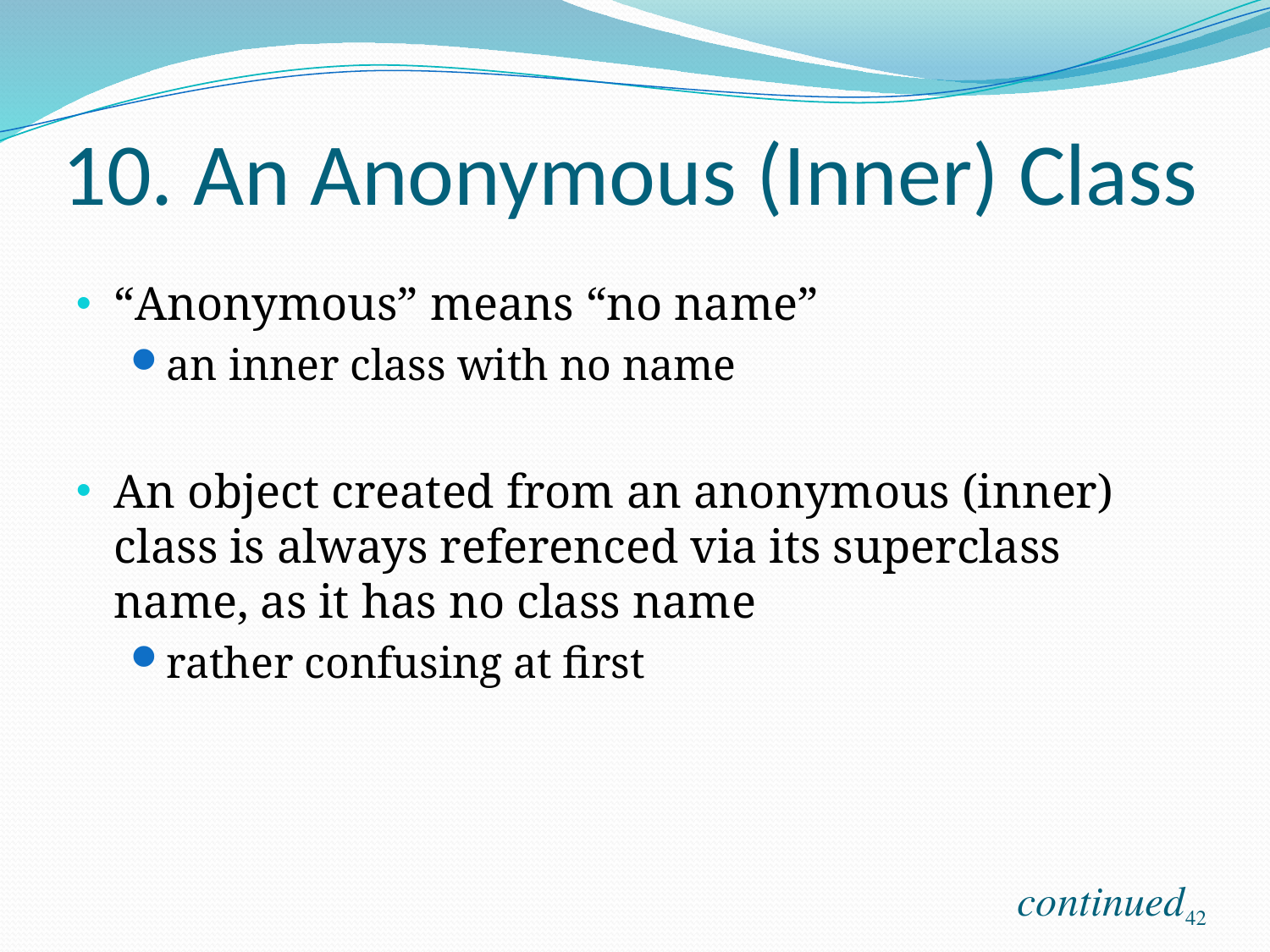

# 10. An Anonymous (Inner) Class
“Anonymous” means “no name”
an inner class with no name

An object created from an anonymous (inner) class is always referenced via its superclass name, as it has no class name
rather confusing at first
continued
42